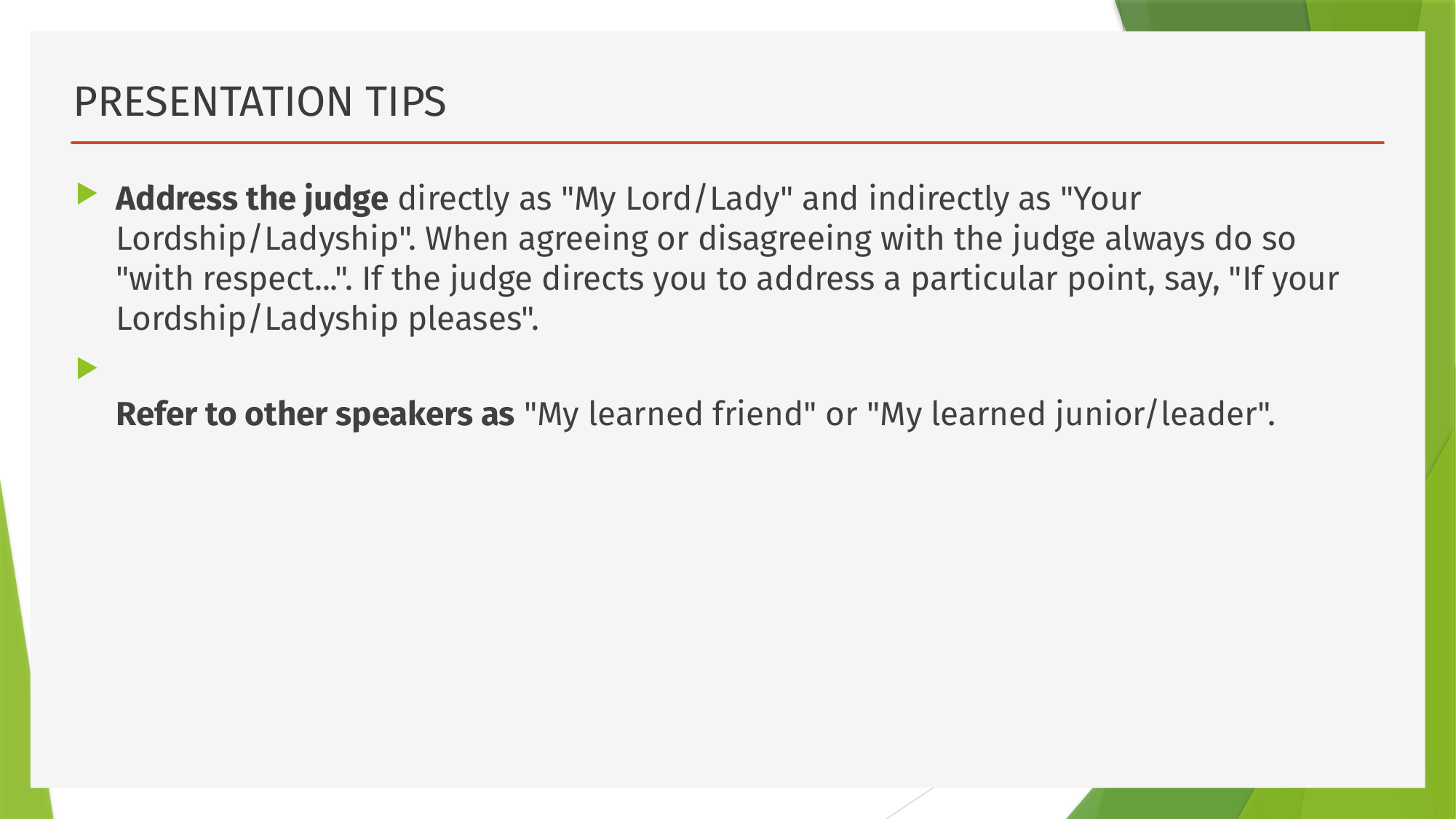

# PRESENTATION TIPS
Address the judge directly as "My Lord/Lady" and indirectly as "Your Lordship/Ladyship". When agreeing or disagreeing with the judge always do so "with respect...". If the judge directs you to address a particular point, say, "If your Lordship/Ladyship pleases".
Refer to other speakers as "My learned friend" or "My learned junior/leader".